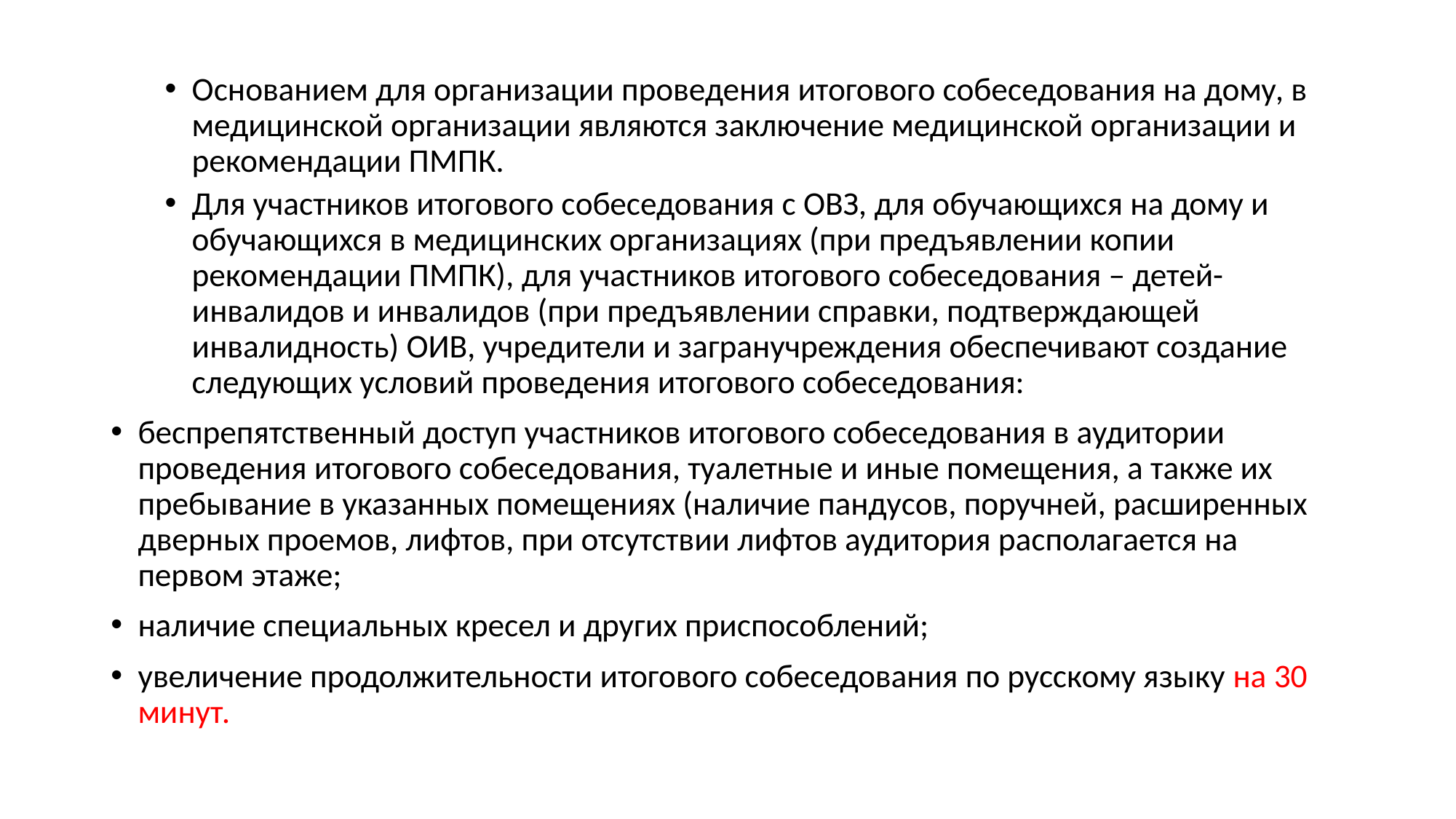

Основанием для организации проведения итогового собеседования на дому, в медицинской организации являются заключение медицинской организации и рекомендации ПМПК.
Для участников итогового собеседования с ОВЗ, для обучающихся на дому и обучающихся в медицинских организациях (при предъявлении копии рекомендации ПМПК), для участников итогового собеседования – детей-инвалидов и инвалидов (при предъявлении справки, подтверждающей инвалидность) ОИВ, учредители и загранучреждения обеспечивают создание следующих условий проведения итогового собеседования:
беспрепятственный доступ участников итогового собеседования в аудитории проведения итогового собеседования, туалетные и иные помещения, а также их пребывание в указанных помещениях (наличие пандусов, поручней, расширенных дверных проемов, лифтов, при отсутствии лифтов аудитория располагается на первом этаже;
наличие специальных кресел и других приспособлений;
увеличение продолжительности итогового собеседования по русскому языку на 30 минут.